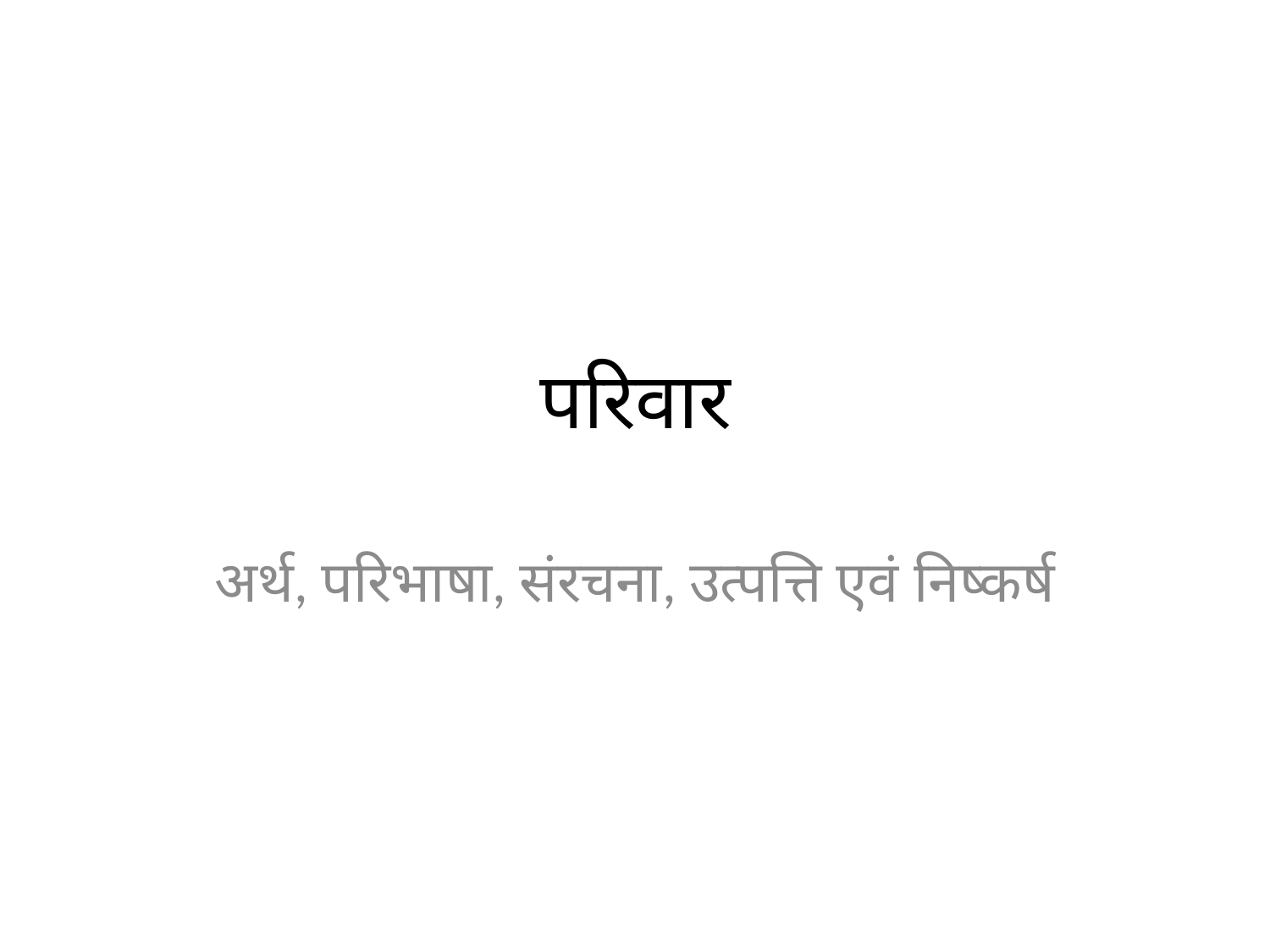

# परिवार
अर्थ, परिभाषा, संरचना, उत्पत्ति एवं निष्कर्ष